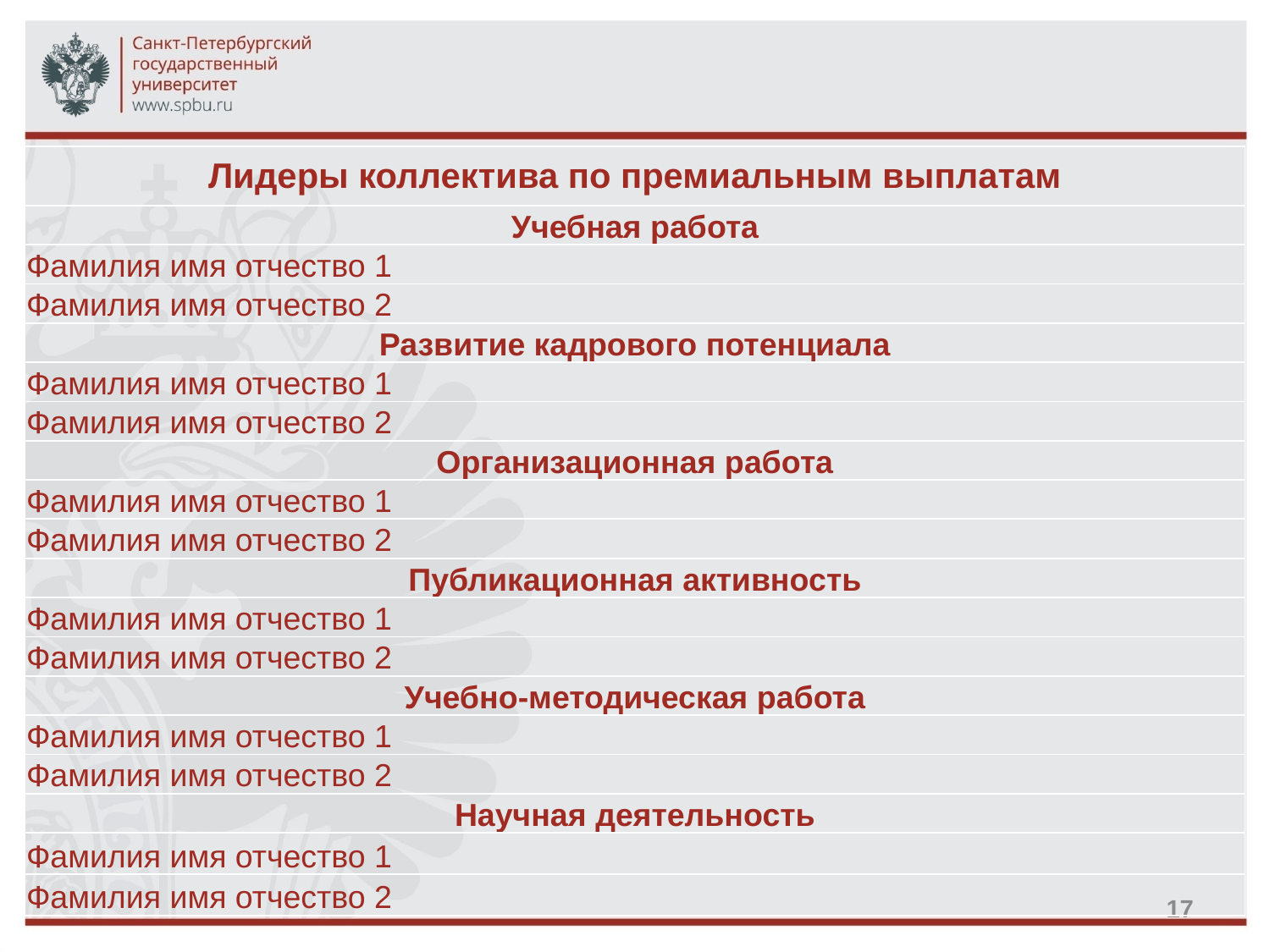

| Лидеры коллектива по премиальным выплатам |
| --- |
| Учебная работа |
| Фамилия имя отчество 1 |
| Фамилия имя отчество 2 |
| Развитие кадрового потенциала |
| Фамилия имя отчество 1 |
| Фамилия имя отчество 2 |
| Организационная работа |
| Фамилия имя отчество 1 |
| Фамилия имя отчество 2 |
| Публикационная активность |
| Фамилия имя отчество 1 |
| Фамилия имя отчество 2 |
| Учебно-методическая работа |
| Фамилия имя отчество 1 |
| Фамилия имя отчество 2 |
| Научная деятельность |
| Фамилия имя отчество 1 |
| Фамилия имя отчество 2 |
17